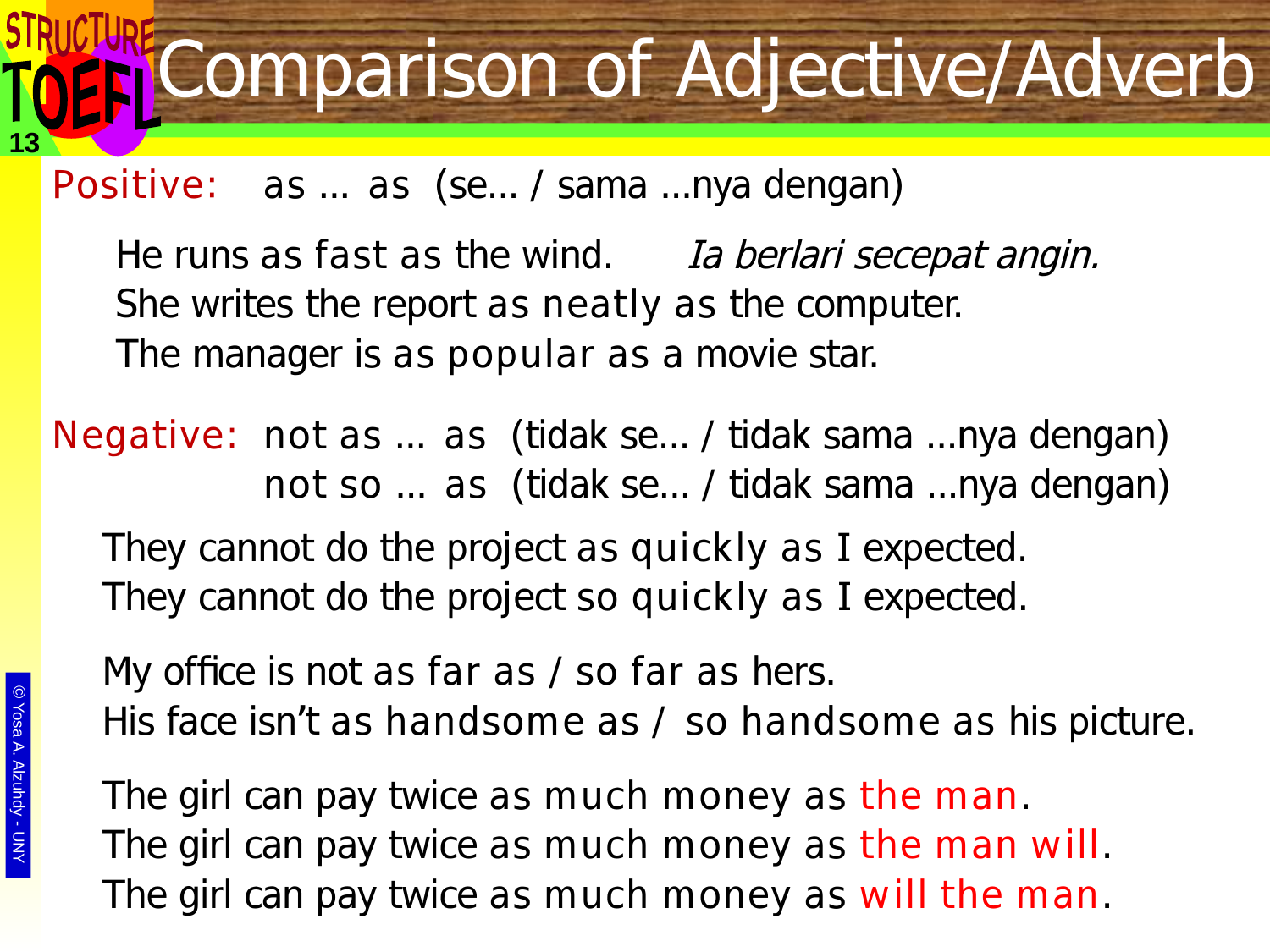

# Comparison of Adjective/Adverb

13
Positive:  	as … as  (se… / sama …nya dengan)

He runs as fast as the wind.      Ia berlari secepat angin.
She writes the report as neatly as the computer.
The manager is as popular as a movie star.

Negative:	not as … as  (tidak se… / tidak sama …nya dengan)
		not so … as  (tidak se… / tidak sama …nya dengan)

They cannot do the project as quickly as I expected.
They cannot do the project so quickly as I expected.

My office is not as far as / so far as hers.
His face isn’t as handsome as / so handsome as his picture.

The girl can pay twice as much money as the man.
The girl can pay twice as much money as the man will.
The girl can pay twice as much money as will the man.